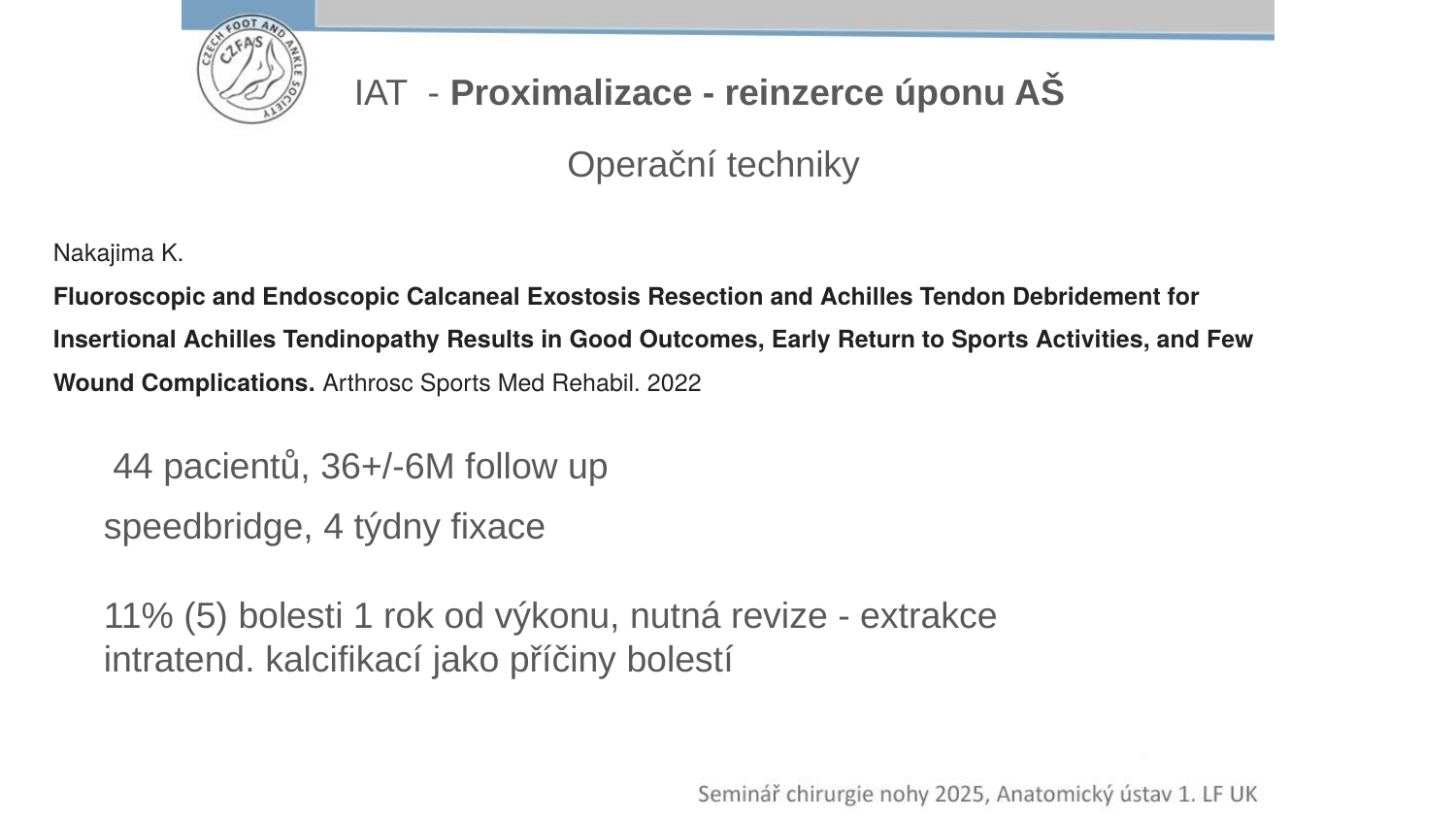

IAT  - Proximalizace - reinzerce úponu AŠ
 Operační techniky
Nakajima K.
Fluoroscopic and Endoscopic Calcaneal Exostosis Resection and Achilles Tendon Debridement for Insertional Achilles Tendinopathy Results in Good Outcomes, Early Return to Sports Activities, and Few Wound Complications. Arthrosc Sports Med Rehabil. 2022

44 pacientů, 36+/-6M follow up

speedbridge, 4 týdny fixace
11% (5) bolesti 1 rok od výkonu, nutná revize - extrakce intratend. kalcifikací jako příčiny bolestí